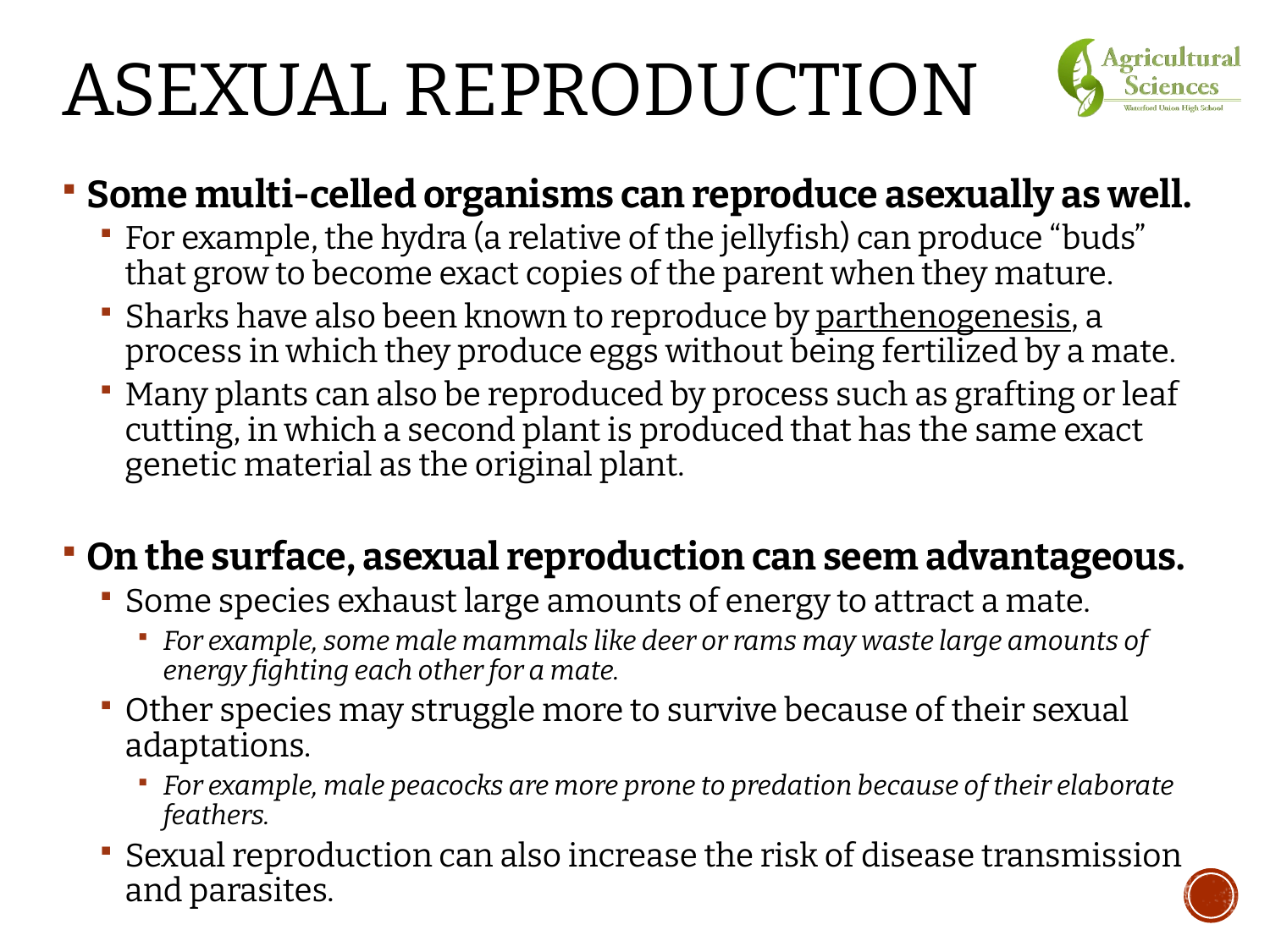

# Asexual Reproduction
Some multi-celled organisms can reproduce asexually as well.
For example, the hydra (a relative of the jellyfish) can produce “buds” that grow to become exact copies of the parent when they mature.
Sharks have also been known to reproduce by parthenogenesis, a process in which they produce eggs without being fertilized by a mate.
Many plants can also be reproduced by process such as grafting or leaf cutting, in which a second plant is produced that has the same exact genetic material as the original plant.
On the surface, asexual reproduction can seem advantageous.
Some species exhaust large amounts of energy to attract a mate.
For example, some male mammals like deer or rams may waste large amounts of energy fighting each other for a mate.
Other species may struggle more to survive because of their sexual adaptations.
For example, male peacocks are more prone to predation because of their elaborate feathers.
Sexual reproduction can also increase the risk of disease transmission and parasites.